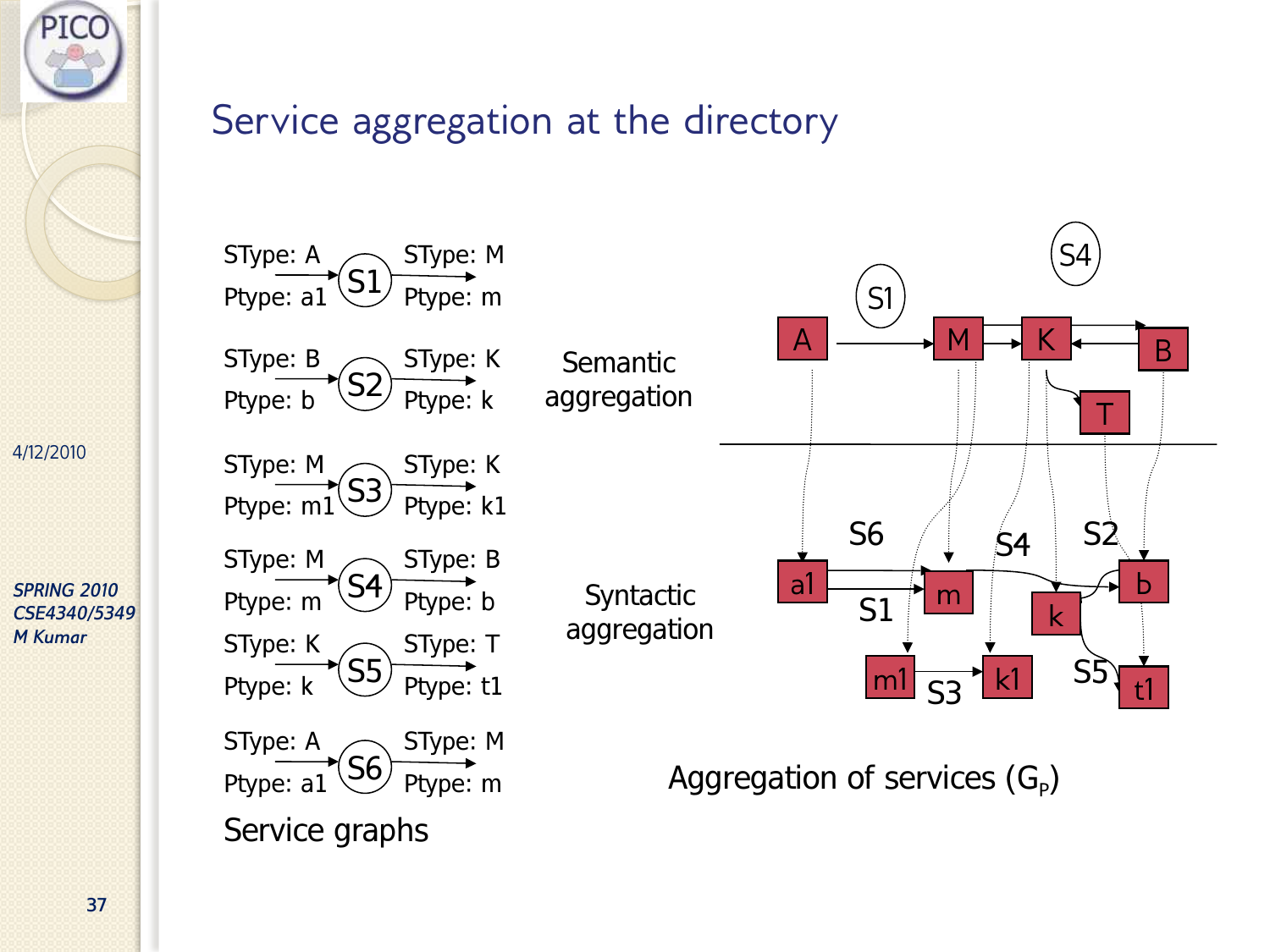

# Service aggregation at the directory
S4
S1
A
M
K
B
T

S6
S2
S4
a1
b
m
S1
k
S5
m1
k1
S3
t1
SType: A
Ptype: a1
SType: M
Ptype: m
S1

SType: B
Ptype: b
SType: K
Ptype: k
S2

SType: M
Ptype: m1
SType: K
Ptype: k1
S3

SType: M
Ptype: m
SType: B
Ptype: b
S4

SType: K
Ptype: k
SType: T
Ptype: t1
S5

SType: A
Ptype: a1
SType: M
Ptype: m
S6

Service graphs
Semantic aggregation
Syntactic aggregation
Aggregation of services (GP)